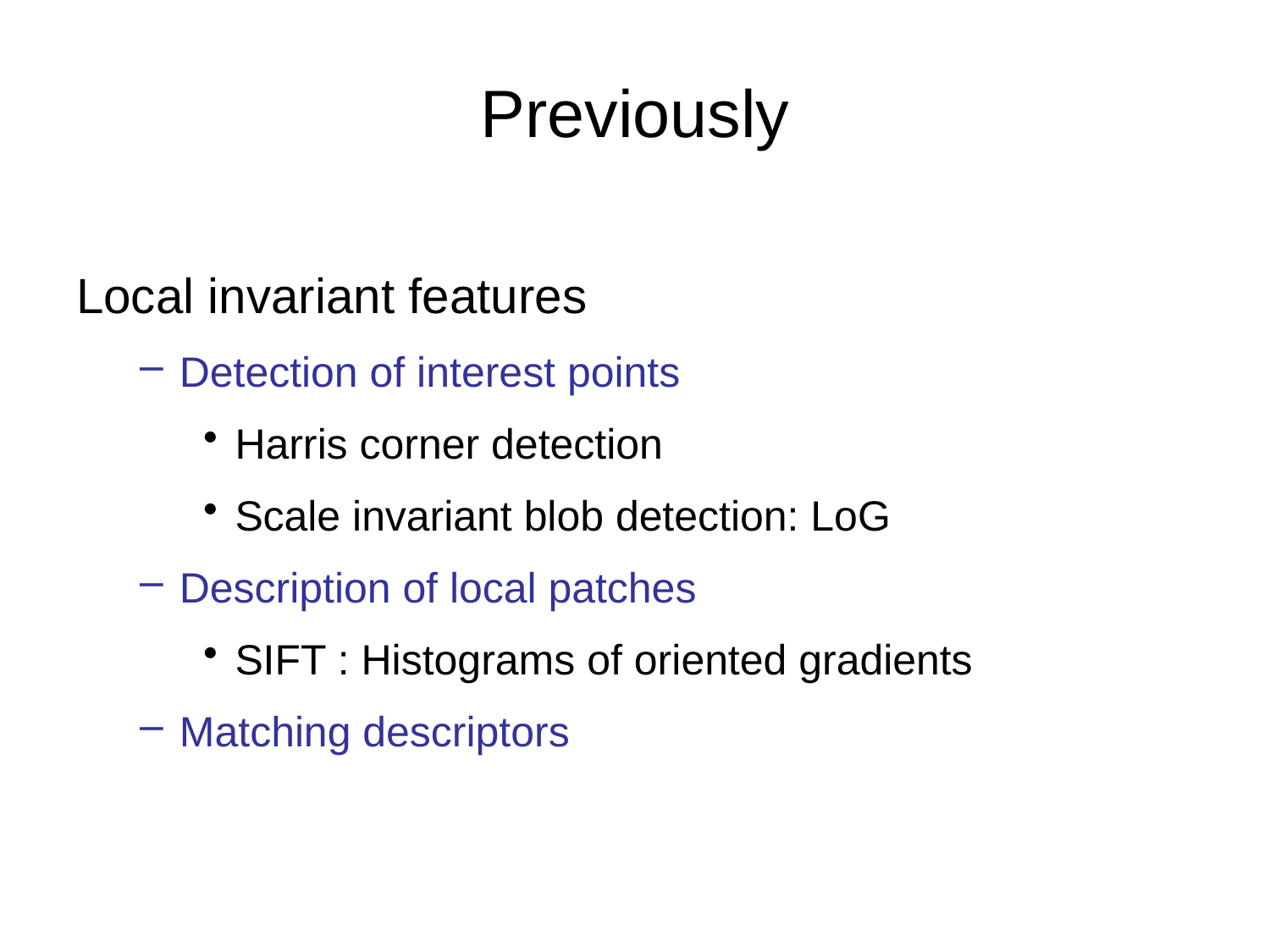

# Previously

Local invariant features
Detection of interest points
Harris corner detection
Scale invariant blob detection: LoG
Description of local patches
SIFT : Histograms of oriented gradients
Matching descriptors